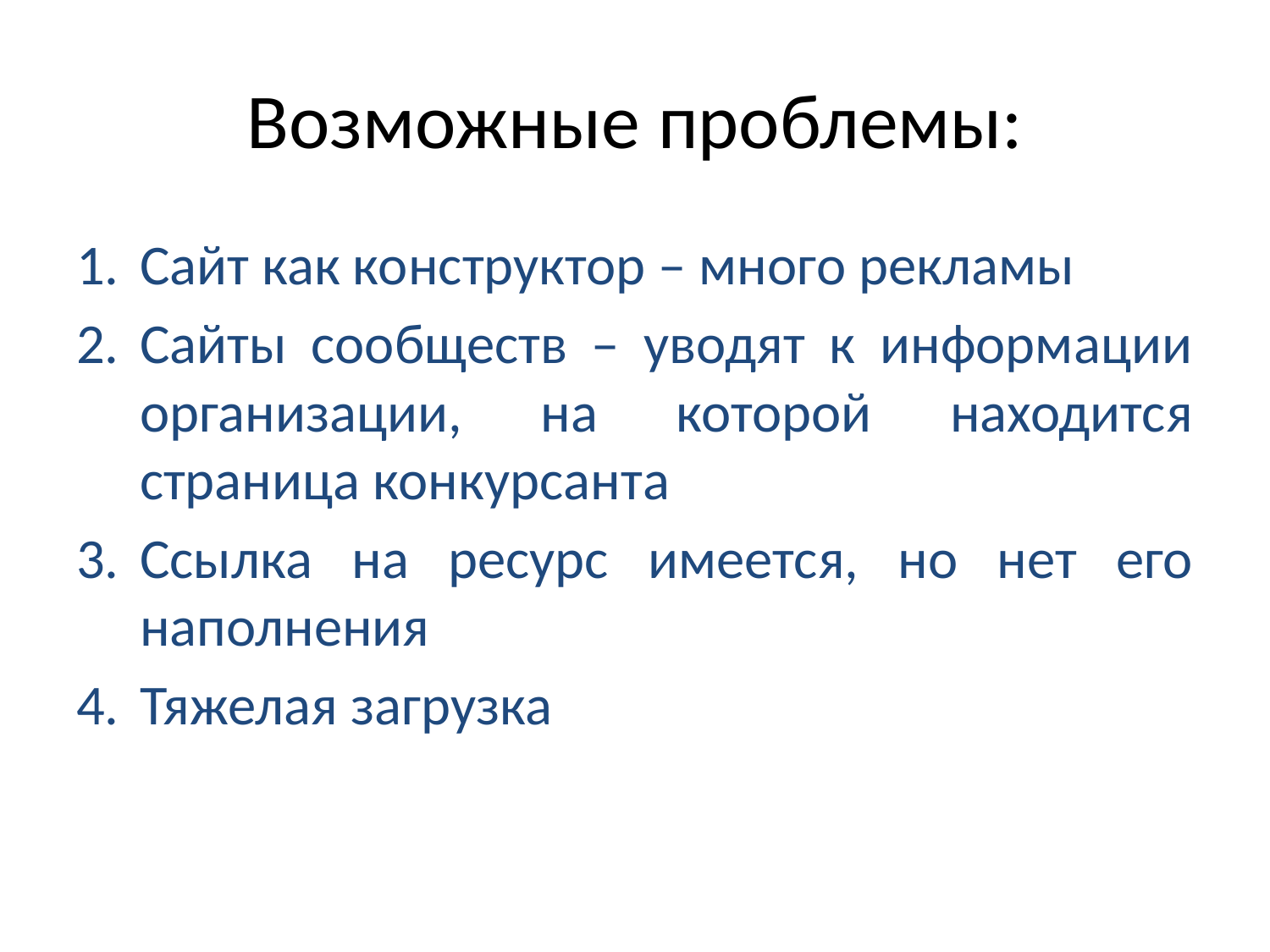

# Возможные проблемы:
Сайт как конструктор – много рекламы
Сайты сообществ – уводят к информации организации, на которой находится страница конкурсанта
Ссылка на ресурс имеется, но нет его наполнения
Тяжелая загрузка